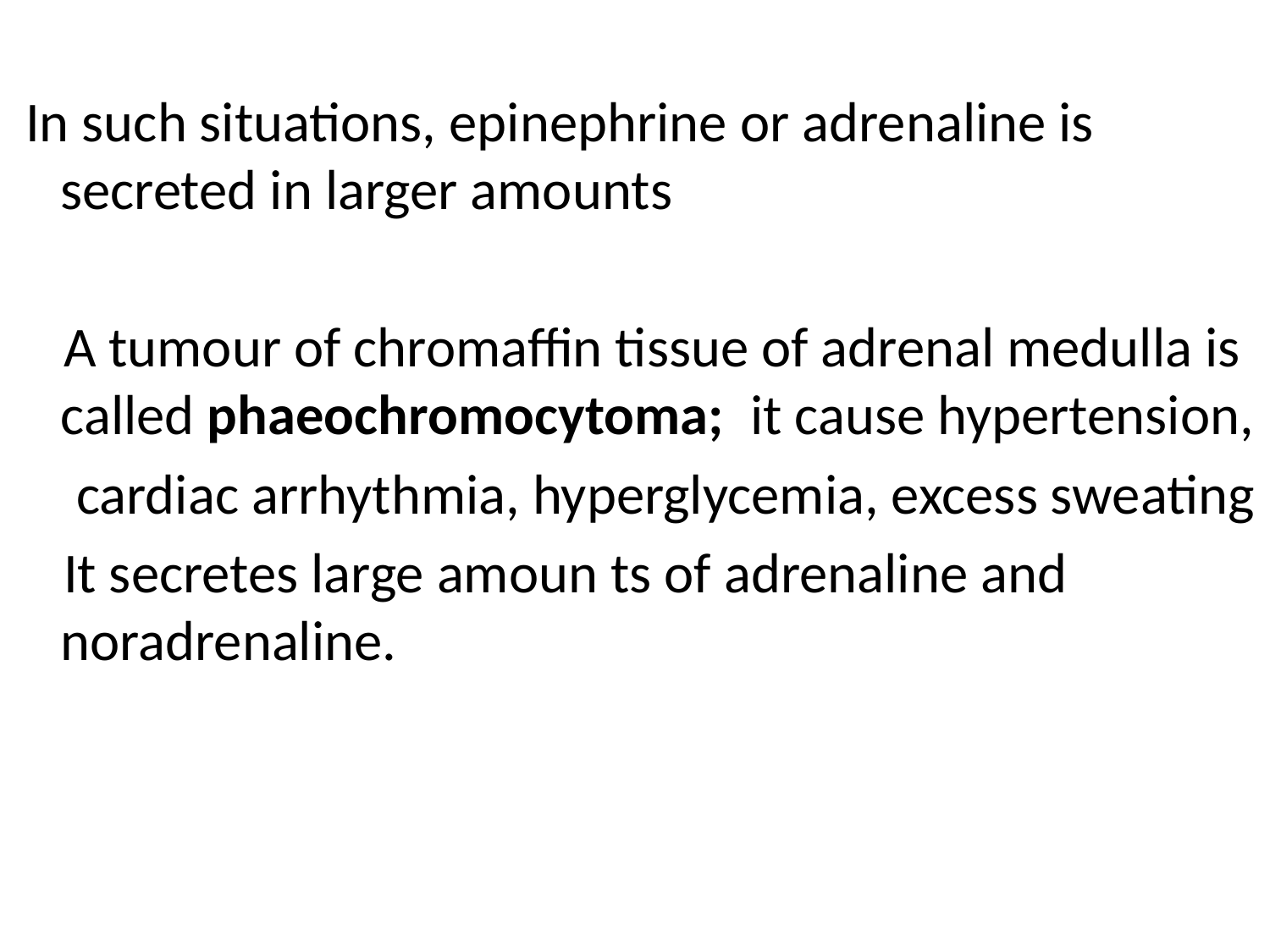

In such situations, epinephrine or adrenaline is secreted in larger amounts

    A tumour of chromaffin tissue of adrenal medulla is called phaeochromocytoma;  it cause hypertension,
     cardiac arrhythmia, hyperglycemia, excess sweating
    It secretes large amoun ts of adrenaline and noradrenaline.